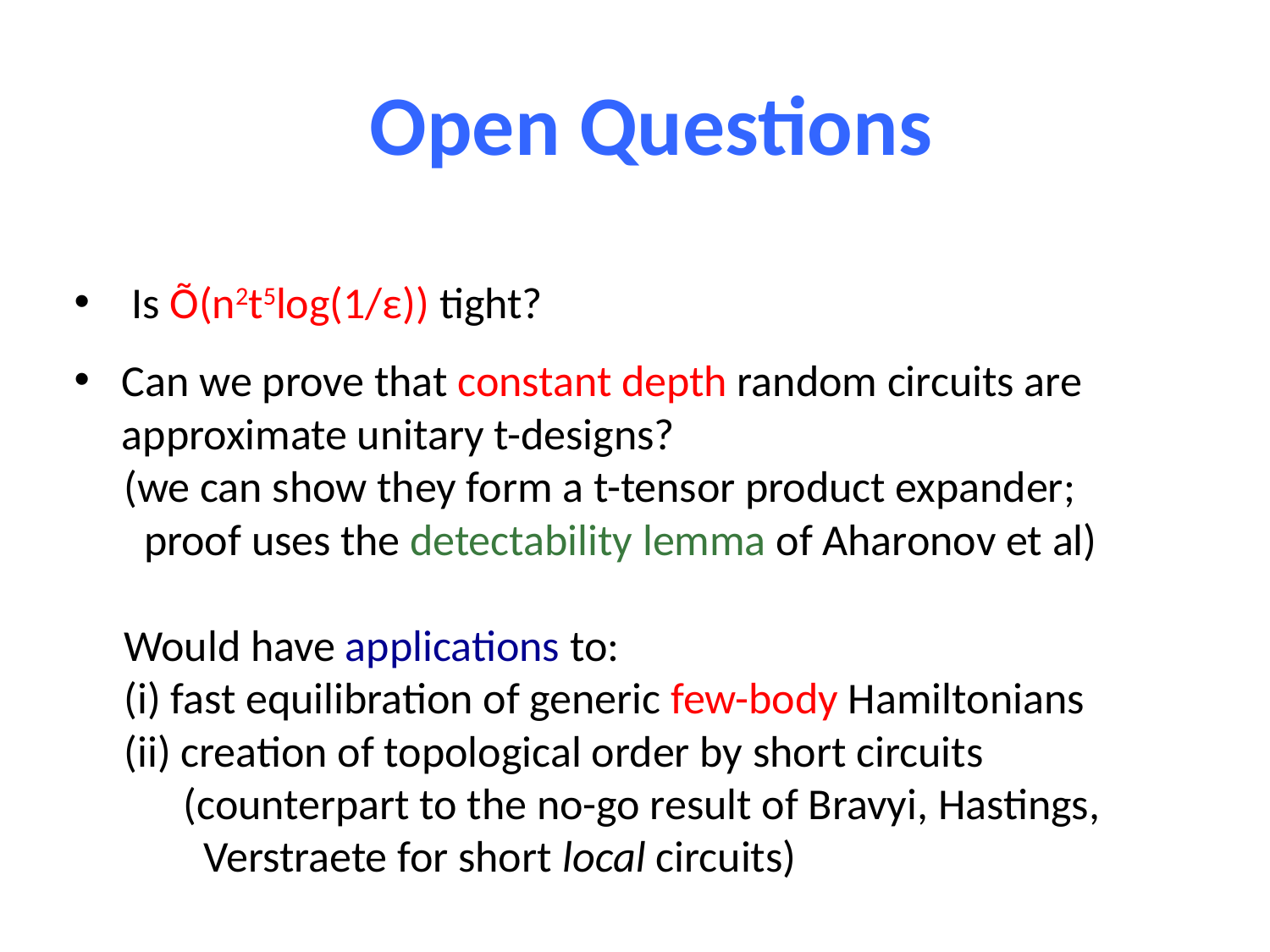

Open Questions

 Is Õ(n2t5log(1/ε)) tight?

Can we prove that constant depth random circuits are approximate unitary t-designs?
     (we can show they form a t-tensor product expander;
       proof uses the detectability lemma of Aharonov et al)

     Would have applications to:
     (i) fast equilibration of generic few-body Hamiltonians
     (ii) creation of topological order by short circuits
           (counterpart to the no-go result of Bravyi, Hastings,
             Verstraete for short local circuits)